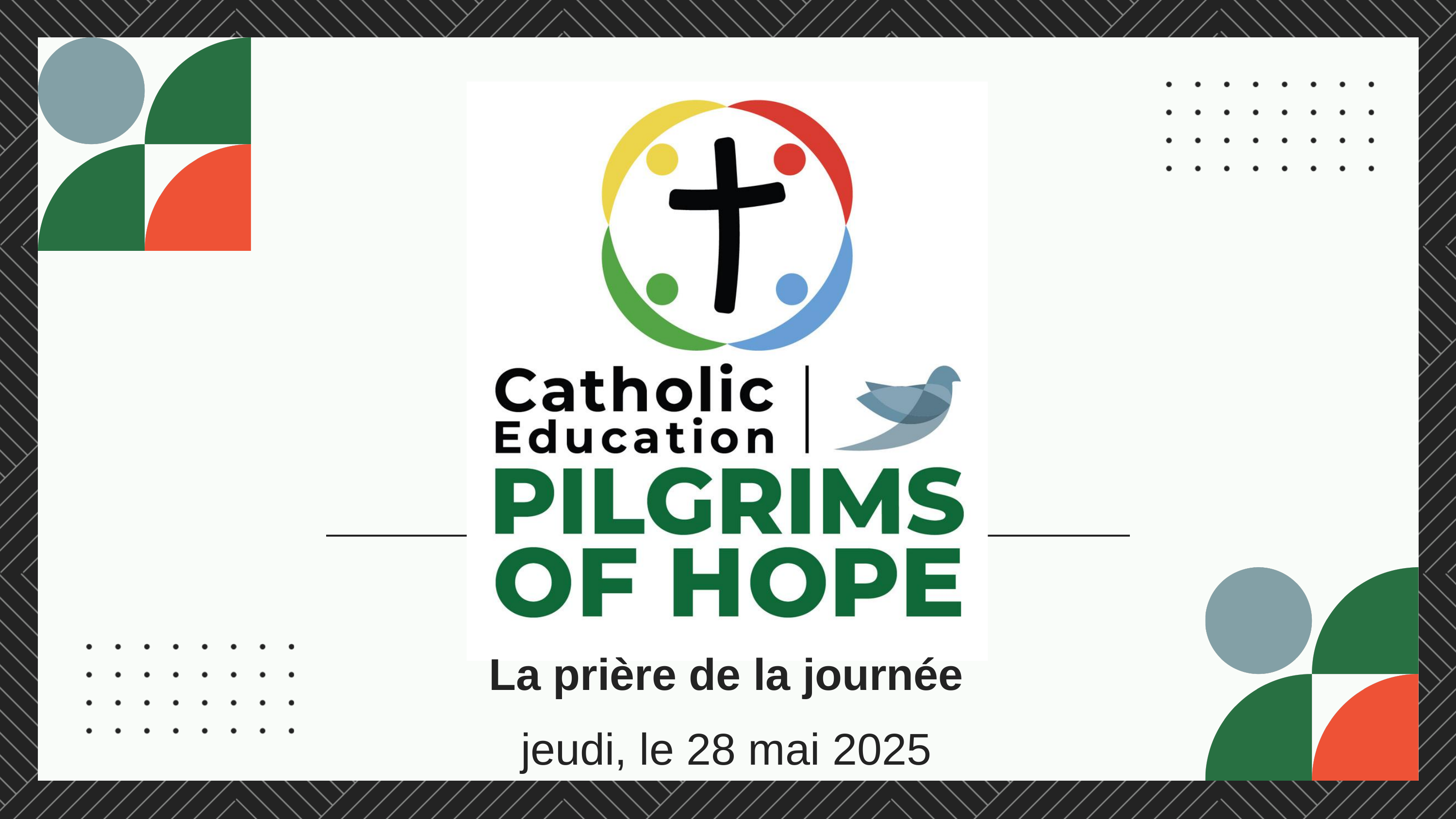

Thynk Unlimited

La prière de la journée
jeudi, le 28 mai 2025